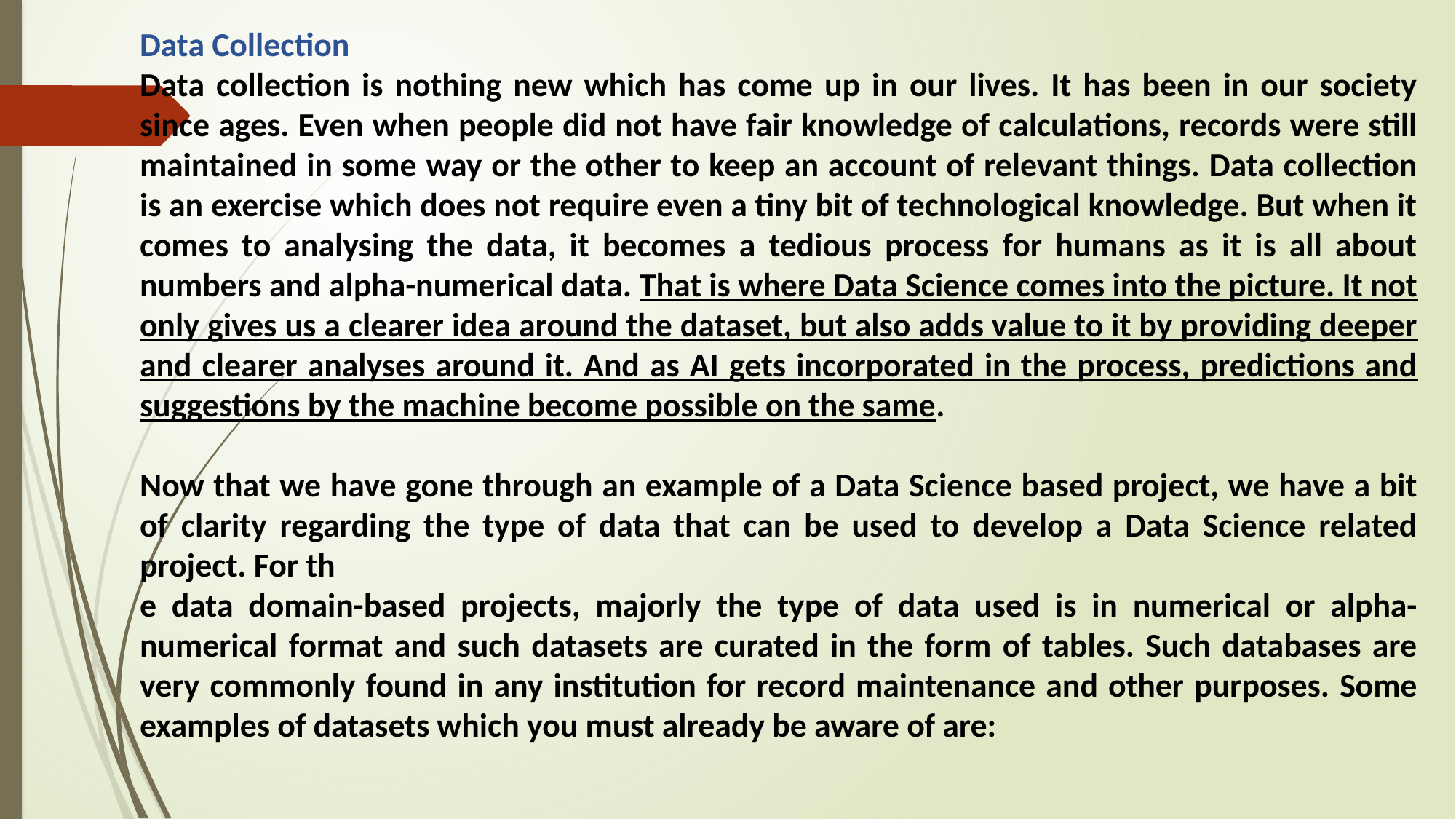

Data Collection
Data collection is nothing new which has come up in our lives. It has been in our society since ages. Even when people did not have fair knowledge of calculations, records were still maintained in some way or the other to keep an account of relevant things. Data collection is an exercise which does not require even a tiny bit of technological knowledge. But when it comes to analysing the data, it becomes a tedious process for humans as it is all about numbers and alpha-numerical data. That is where Data Science comes into the picture. It not only gives us a clearer idea around the dataset, but also adds value to it by providing deeper and clearer analyses around it. And as AI gets incorporated in the process, predictions and suggestions by the machine become possible on the same.

Now that we have gone through an example of a Data Science based project, we have a bit of clarity regarding the type of data that can be used to develop a Data Science related project. For th
e data domain-based projects, majorly the type of data used is in numerical or alpha-numerical format and such datasets are curated in the form of tables. Such databases are very commonly found in any institution for record maintenance and other purposes. Some examples of datasets which you must already be aware of are: